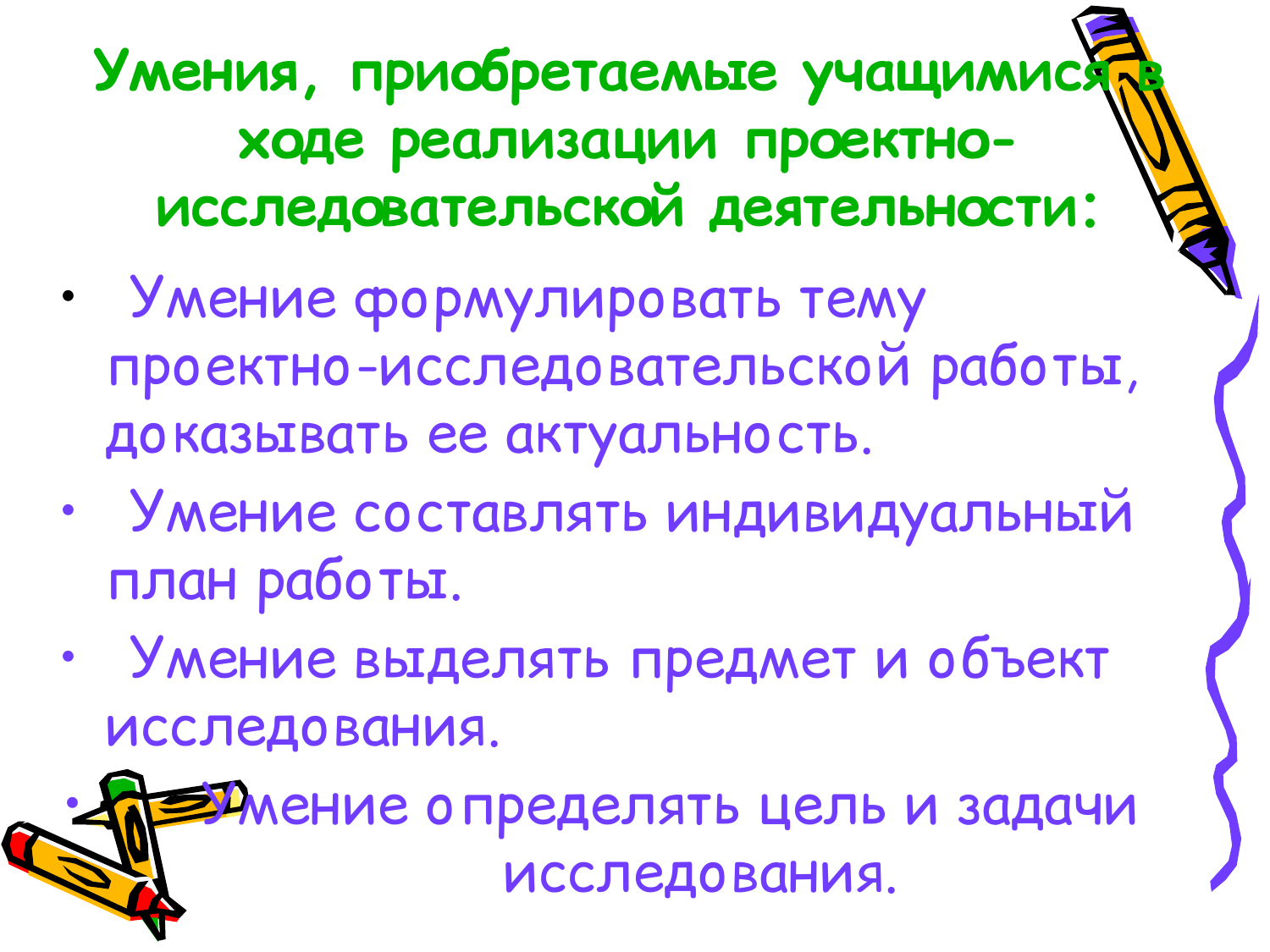

# Умения, приобретаемые учащимися в ходе реализации проектно-исследовательской деятельности:
•   Умение формулировать тему проектно-исследовательской работы, доказывать ее актуальность.
•   Умение составлять индивидуальный план работы.
•   Умение выделять предмет и объект  исследования.
•       Умение определять цель и задачи          исследования.